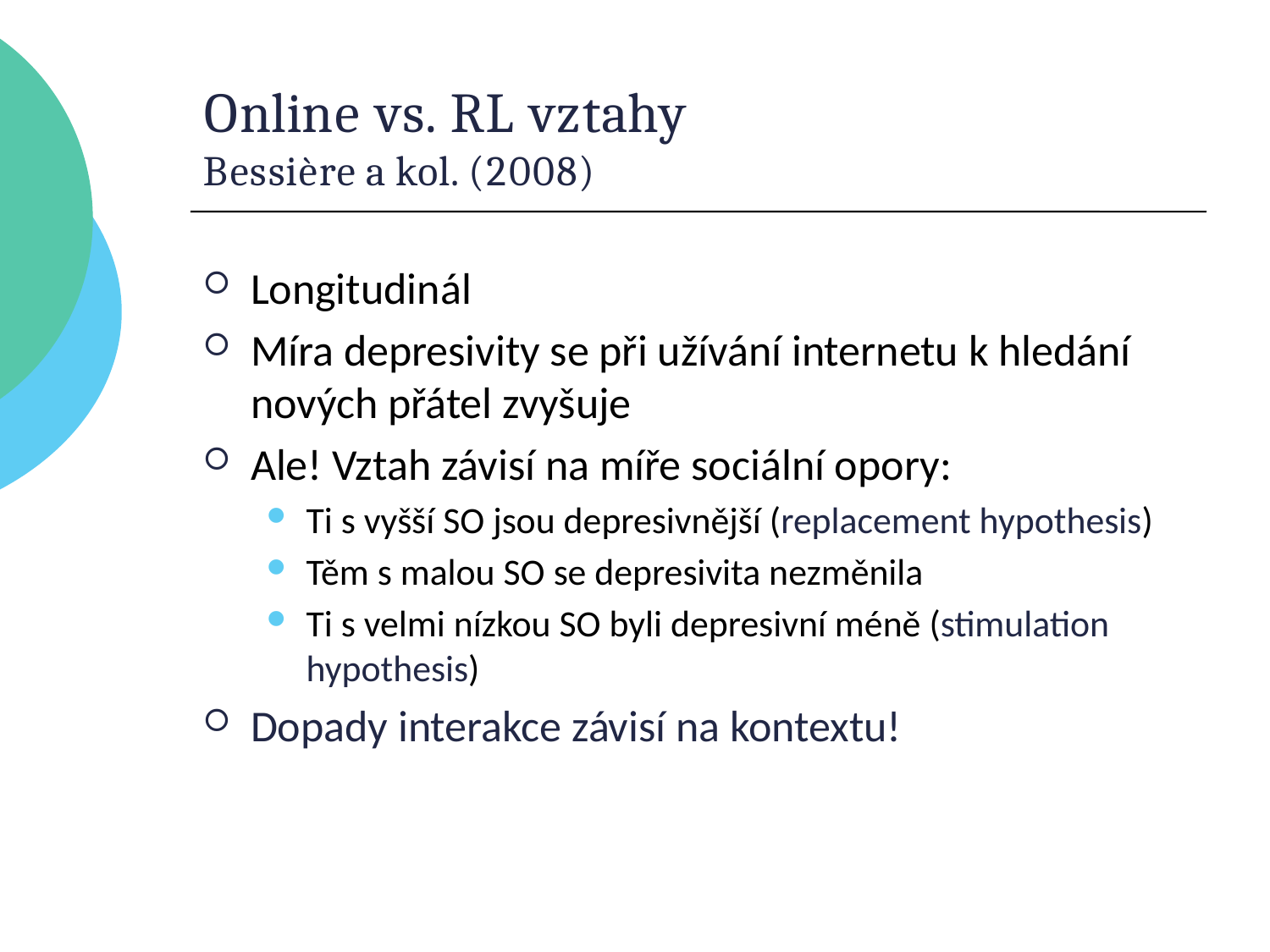

# Online vs. RL vztahy Bessière a kol. (2008)
Longitudinál
Míra depresivity se při užívání internetu k hledání nových přátel zvyšuje
Ale! Vztah závisí na míře sociální opory:
Ti s vyšší SO jsou depresivnější (replacement hypothesis)
Těm s malou SO se depresivita nezměnila
Ti s velmi nízkou SO byli depresivní méně (stimulation hypothesis)
Dopady interakce závisí na kontextu!